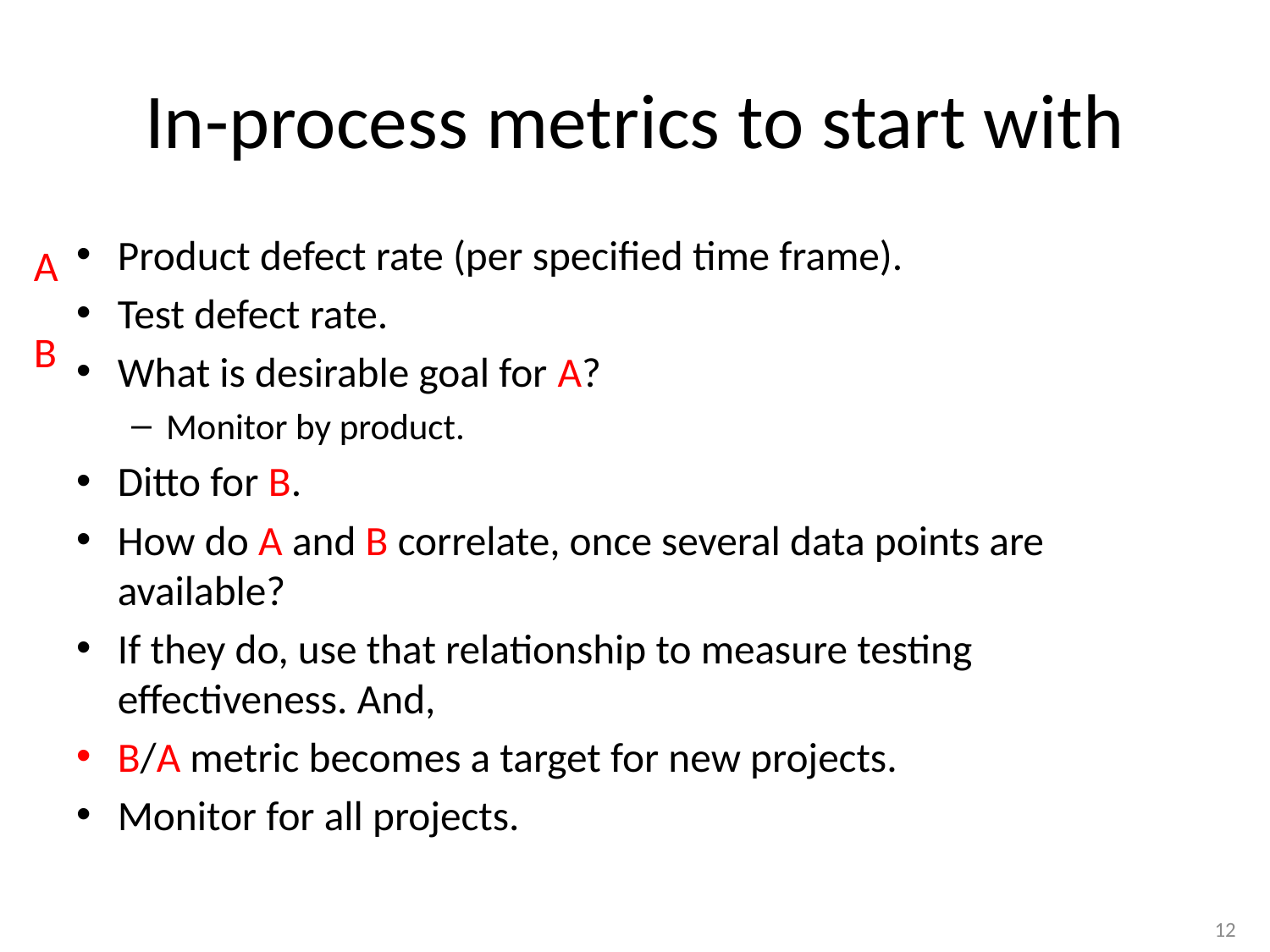

# In-process metrics to start with
Product defect rate (per specified time frame).
Test defect rate.
What is desirable goal for A?
Monitor by product.
Ditto for B.
How do A and B correlate, once several data points are available?
If they do, use that relationship to measure testing effectiveness. And,
B/A metric becomes a target for new projects.
Monitor for all projects.

A
B